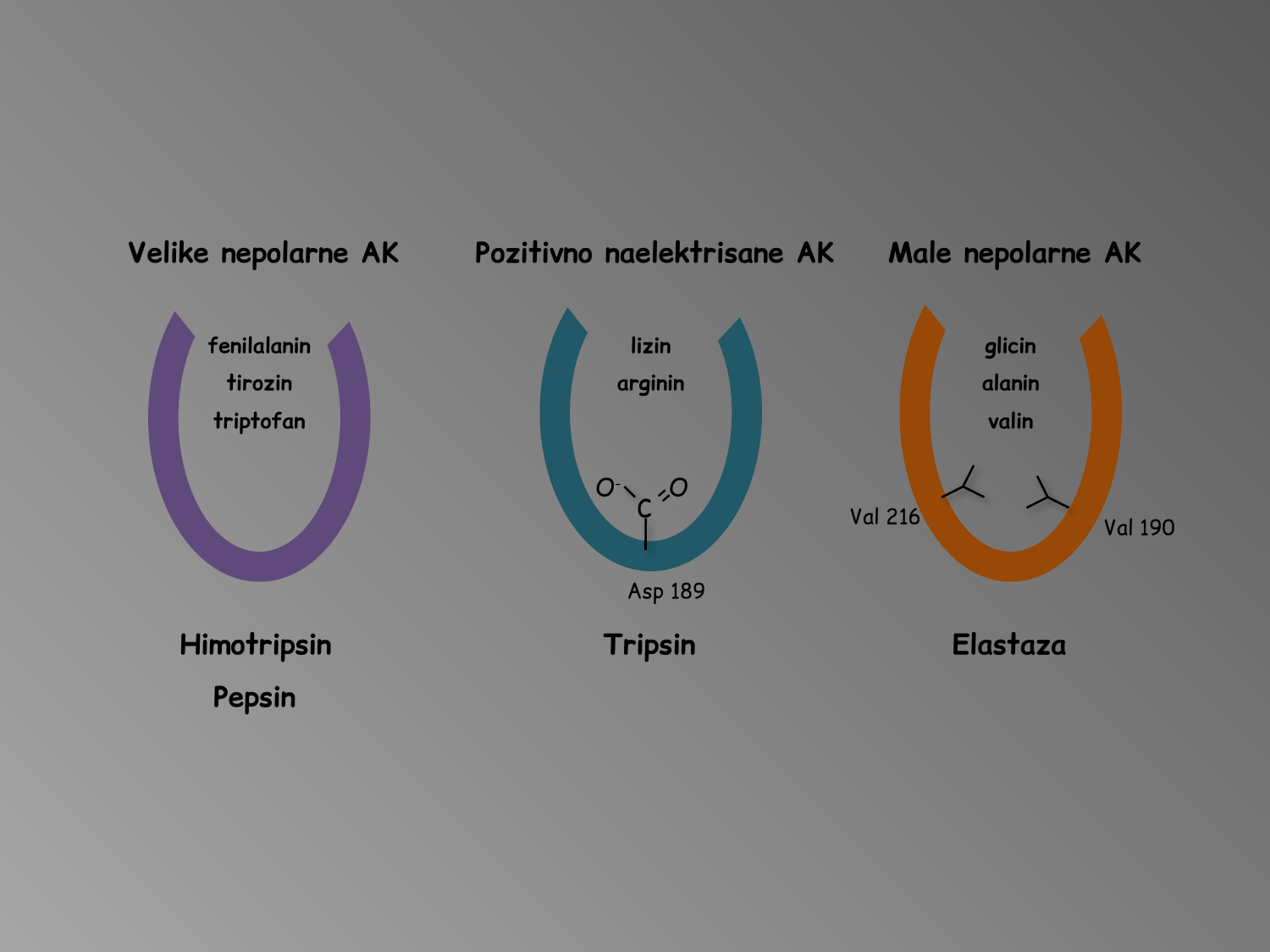

Velike nepolarne AK

fenilalanin
tirozin
triptofan
 Pozitivno naelektrisane AK

lizin
arginin
 Male nepolarne AK

glicin
alanin
valin

O-
O
=
C
Val 216
Val 190
Asp 189
 Himotripsin
 Tripsin
 Elastaza
Pepsin